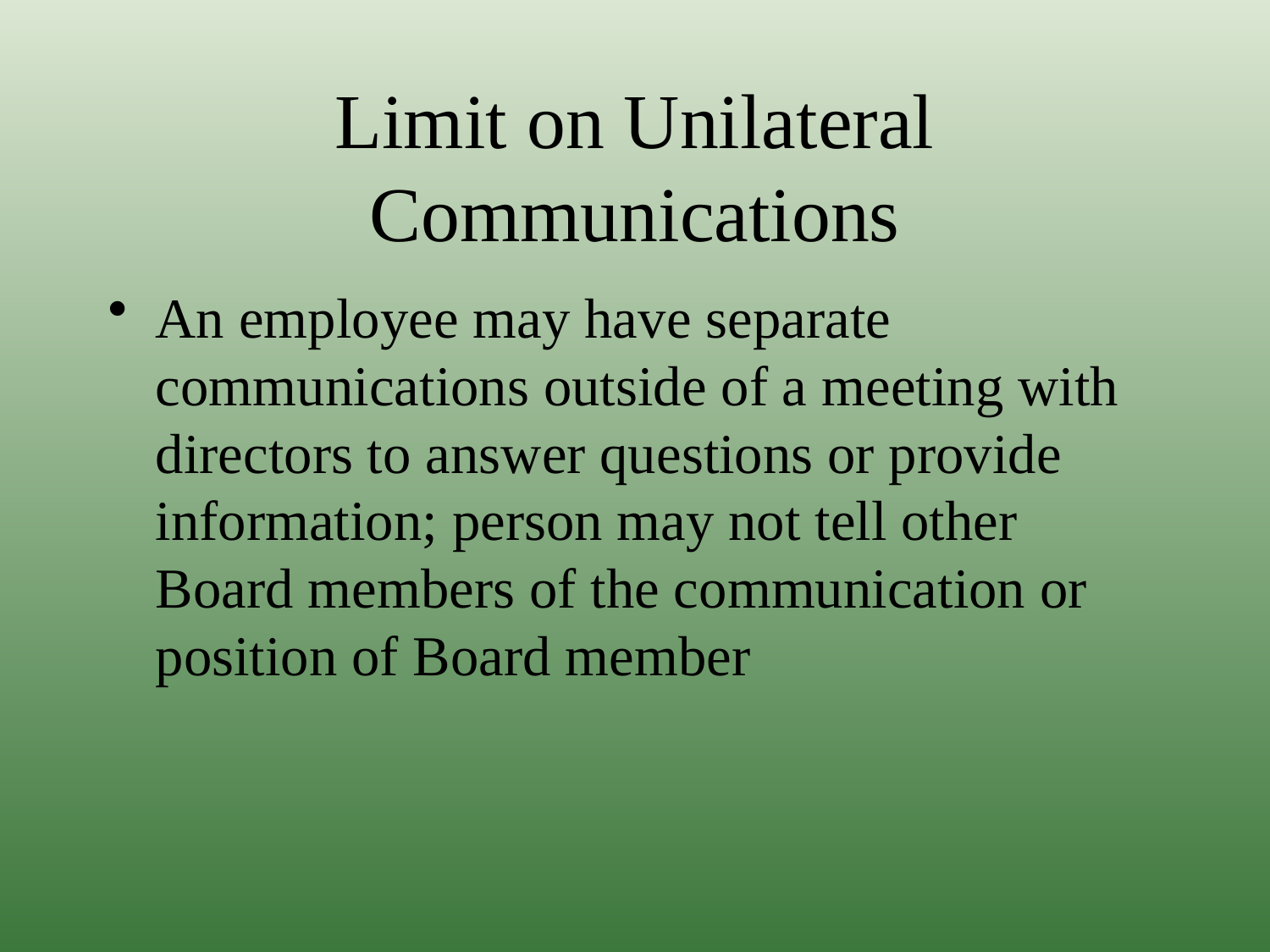

# Limit on Unilateral Communications
An employee may have separate communications outside of a meeting with directors to answer questions or provide information; person may not tell other Board members of the communication or position of Board member